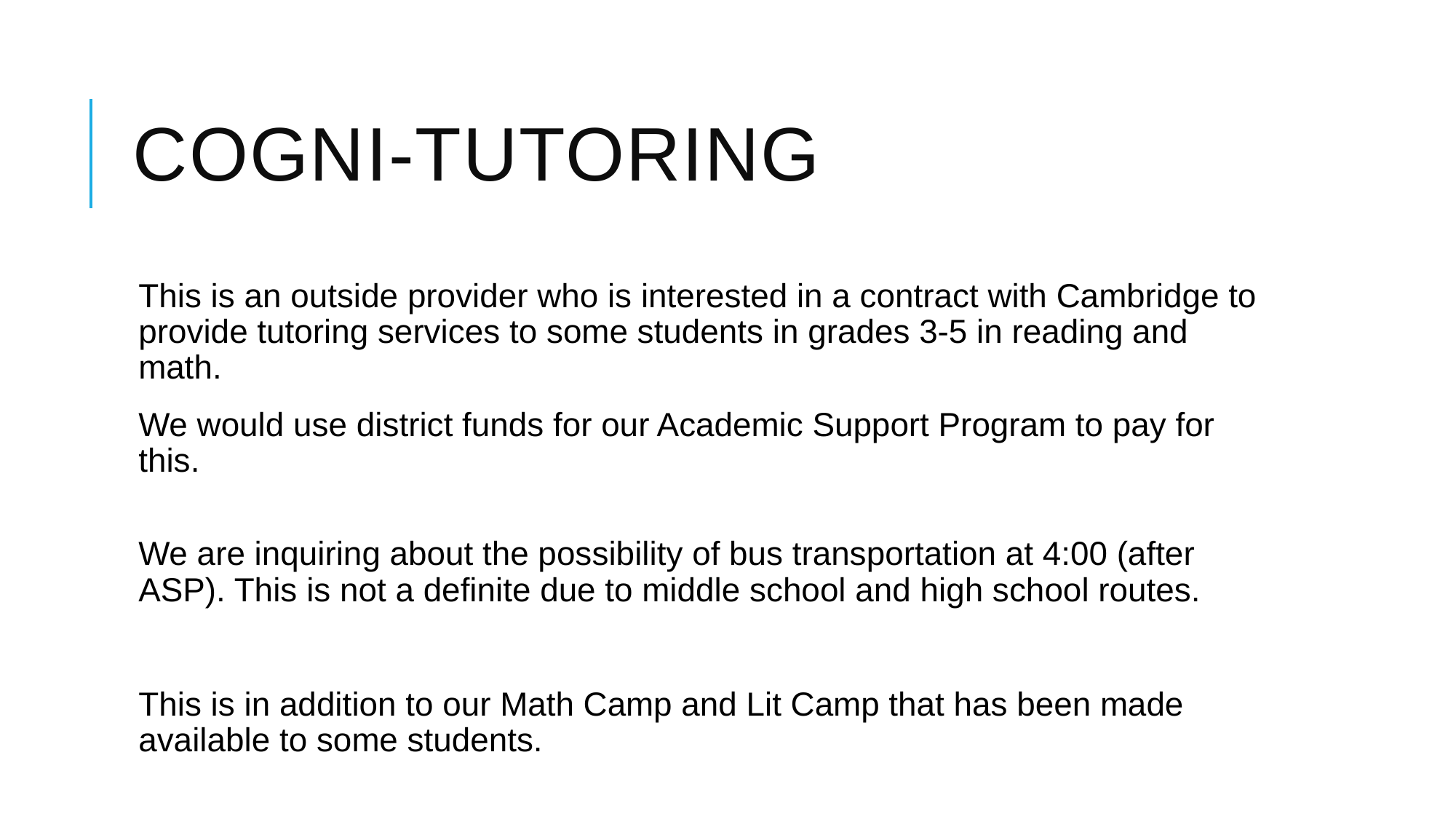

# Cogni-Tutoring
This is an outside provider who is interested in a contract with Cambridge to provide tutoring services to some students in grades 3-5 in reading and math.
We would use district funds for our Academic Support Program to pay for this.
We are inquiring about the possibility of bus transportation at 4:00 (after ASP). This is not a definite due to middle school and high school routes.

This is in addition to our Math Camp and Lit Camp that has been made available to some students.